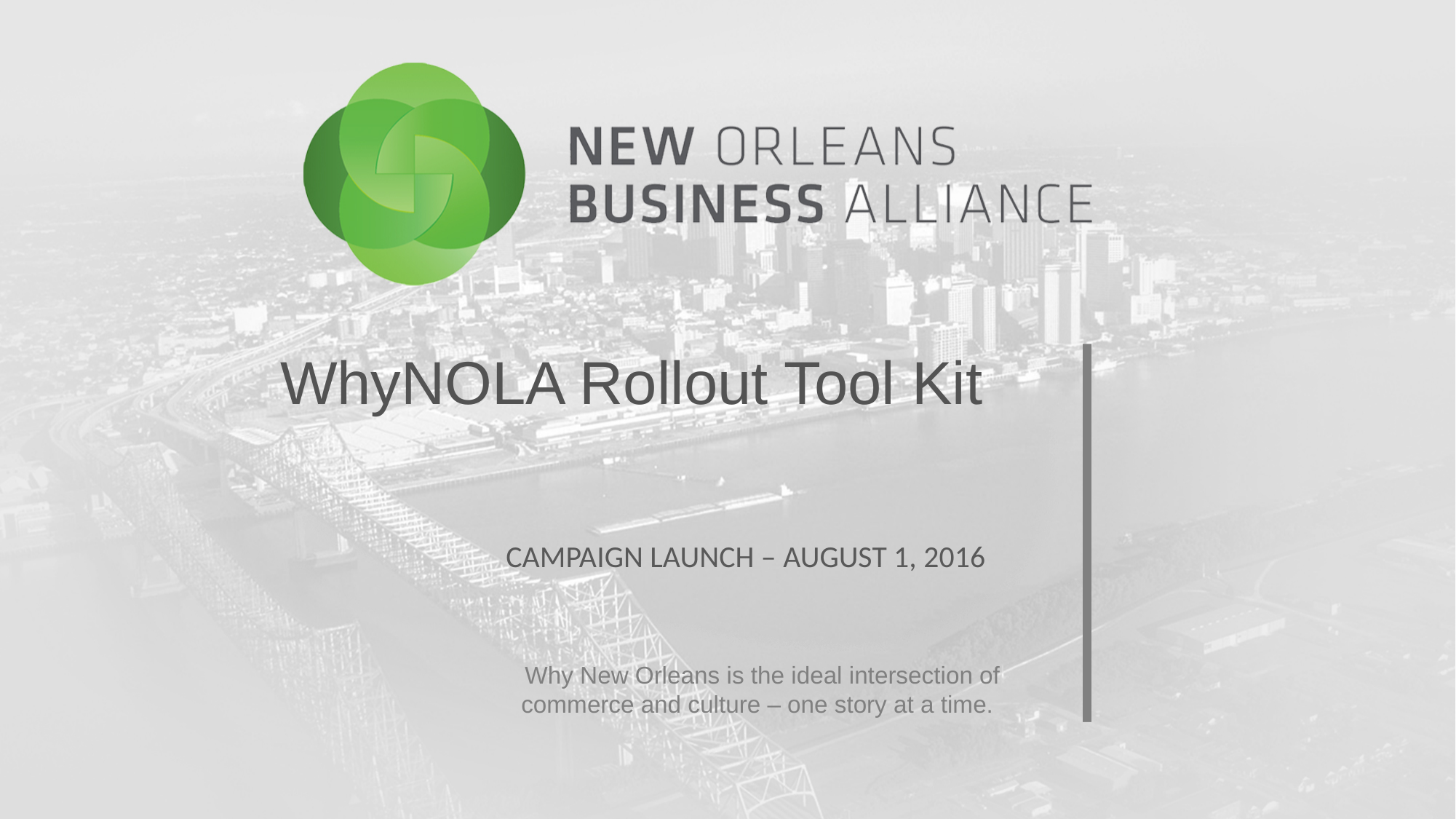

WhyNOLA Rollout Tool Kit
CAMPAIGN LAUNCH – AUGUST 1, 2016
Why New Orleans is the ideal intersection of commerce and culture – one story at a time.